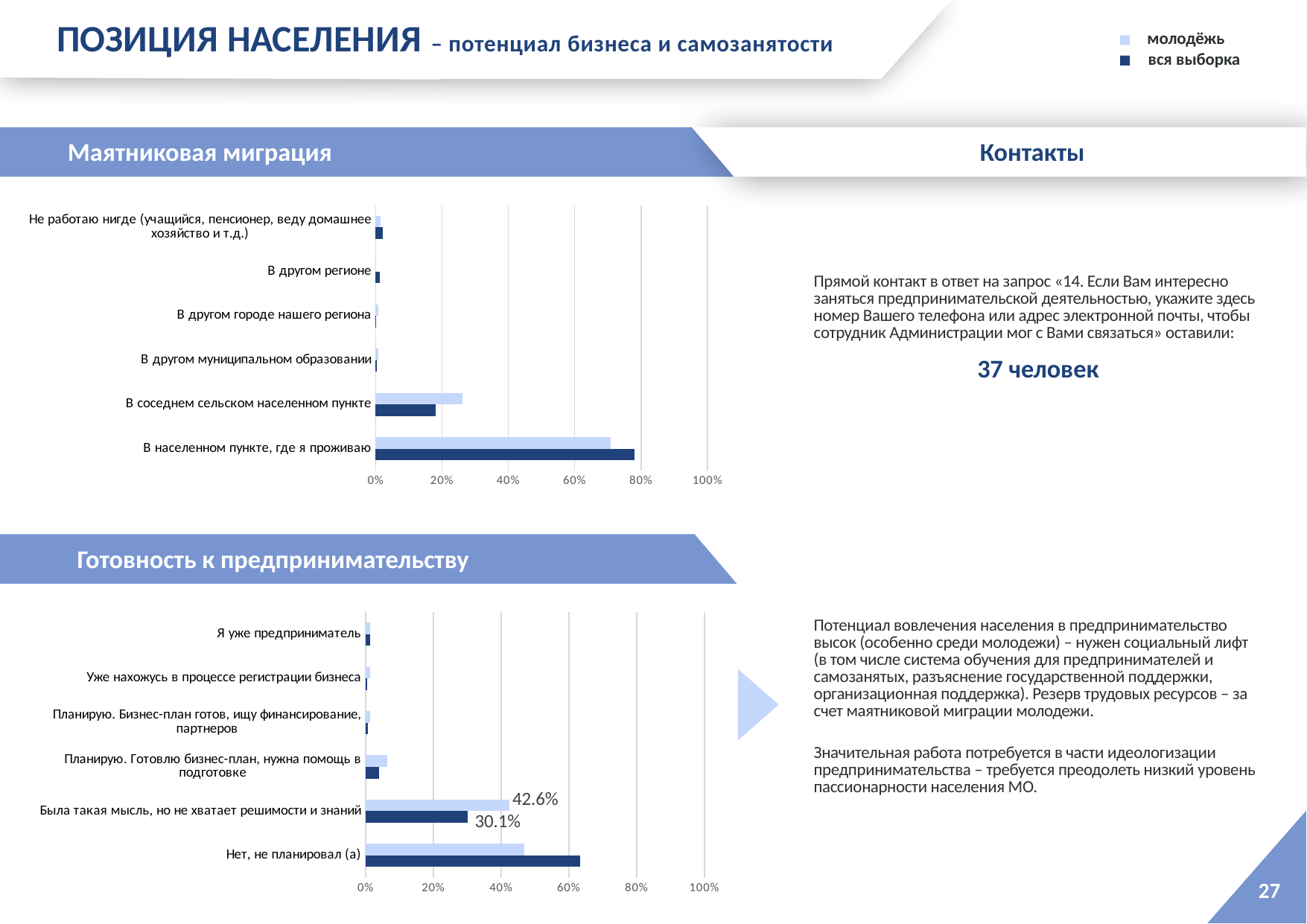

ПОЗИЦИЯ НАСЕЛЕНИЯ – потенциал бизнеса и самозанятости
молодёжь  вся выборка

Маятниковая миграция
Контакты

### Chart

| Category | Ряд 1 | Ряд 2 |
|---|---|---|
| В населенном пункте, где я проживаю | 0.7800925925925926 | 0.7092198581560284 |
| В соседнем сельском населенном пункте | 0.18055555555555555 | 0.2624113475177305 |
| В другом муниципальном образовании | 0.004629629629629629 | 0.0070921985815602835 |
| В другом городе нашего региона | 0.0023148148148148147 | 0.0070921985815602835 |
| В другом регионе | 0.011574074074074073 | 0.0 |
| Не работаю нигде (учащийся, пенсионер, веду домашнее хозяйство и т.д.) | 0.020833333333333332 | 0.014184397163120567 |
Прямой контакт в ответ на запрос «14. Если Вам интересно заняться предпринимательской деятельностью, укажите здесь номер Вашего телефона или адрес электронной почты, чтобы сотрудник Администрации мог с Вами связаться» оставили:

37 человек

Готовность к предпринимательству

### Chart

| Category | Ряд 1 | Ряд 2 |
|---|---|---|
| Нет, не планировал (а) | 0.6342592592592593 | 0.46808510638297873 |
| Была такая мысль, но не хватает решимости и знаний | 0.30092592592592593 | 0.425531914893617 |
| Планирую. Готовлю бизнес-план, нужна помощь в подготовке | 0.03935185185185185 | 0.06382978723404255 |
| Планирую. Бизнес-план готов, ищу финансирование, партнеров | 0.006944444444444444 | 0.014184397163120567 |
| Уже нахожусь в процессе регистрации бизнеса | 0.004629629629629629 | 0.014184397163120567 |
| Я уже предприниматель | 0.013888888888888888 | 0.014184397163120567 |
Потенциал вовлечения населения в предпринимательство высок (особенно среди молодежи) – нужен социальный лифт (в том числе система обучения для предпринимателей и самозанятых, разъяснение государственной поддержки, организационная поддержка). Резерв трудовых ресурсов – за счет маятниковой миграции молодежи.

Значительная работа потребуется в части идеологизации предпринимательства – требуется преодолеть низкий уровень пассионарности населения МО.

27